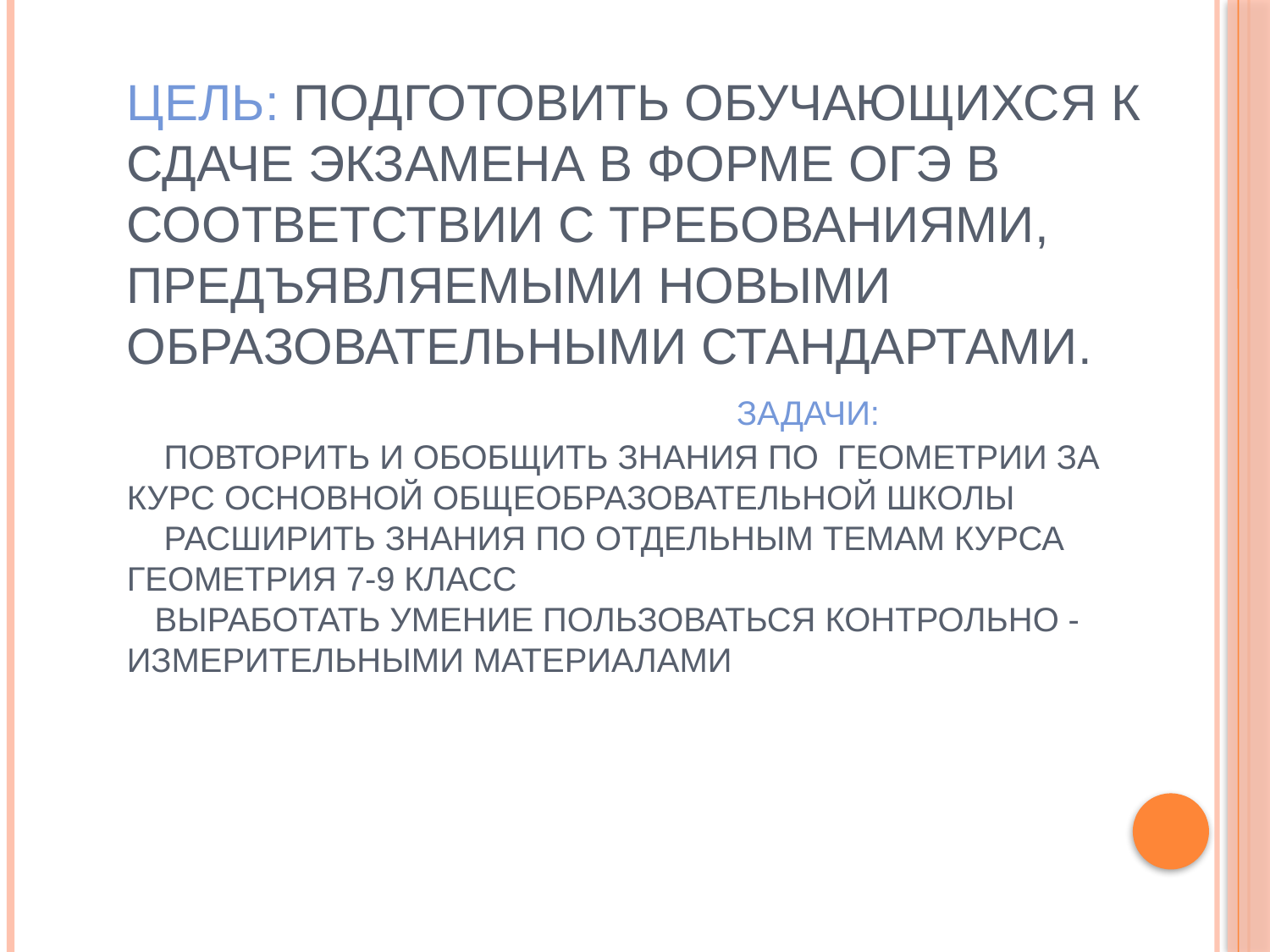

# Цель: подготовить обучающихся к сдаче экзамена в форме ОГЭ в соответствии с требованиями, предъявляемыми новыми образовательными стандартами. Задачи: Повторить и обобщить знания по  геометрии за курс основной общеобразовательной школы Расширить знания по отдельным темам курса  геометрия 7-9 класс Выработать умение пользоваться контрольно - измерительными материалами